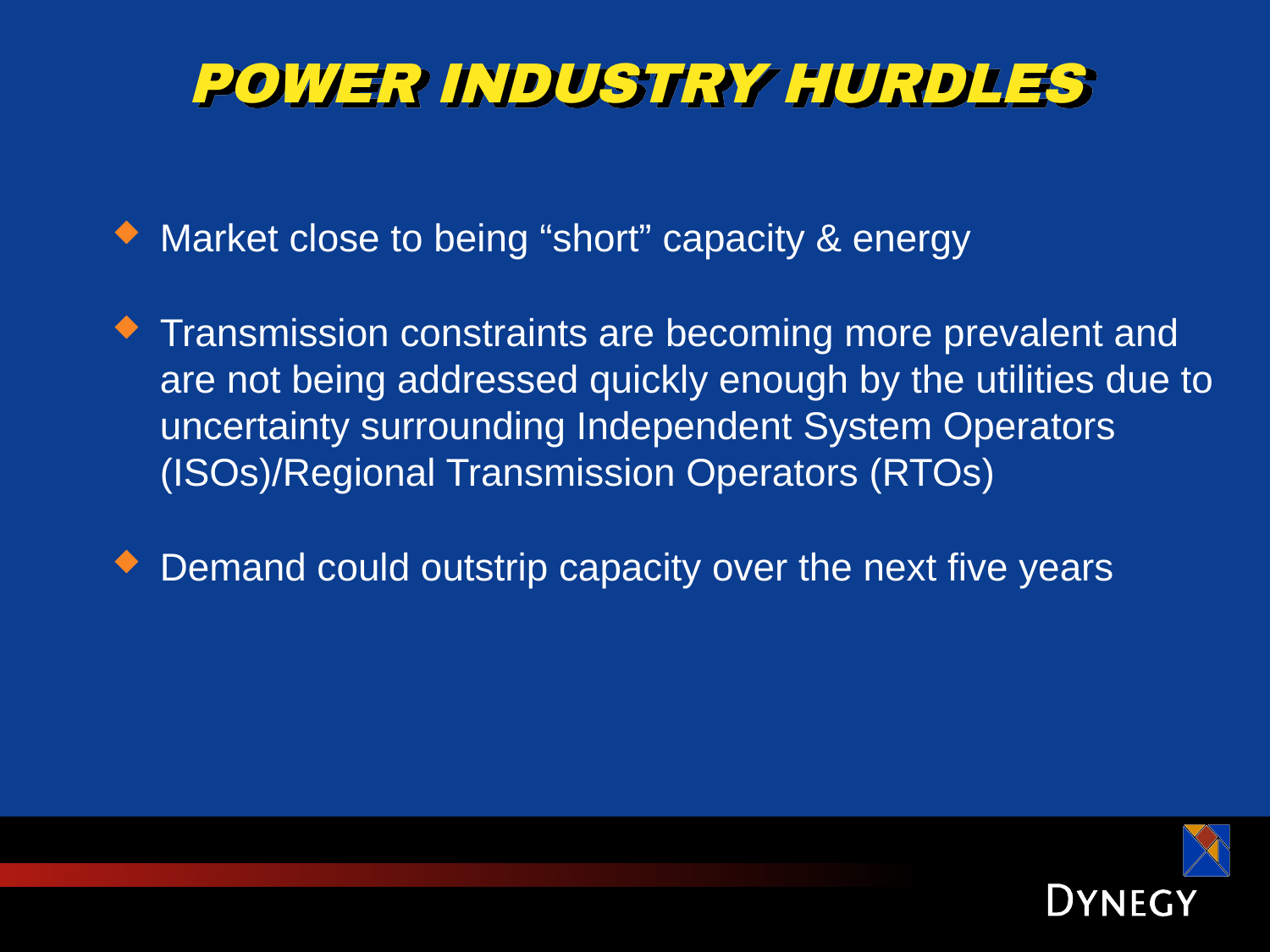

# POWER INDUSTRY HURDLES
Market close to being “short” capacity & energy
Transmission constraints are becoming more prevalent and are not being addressed quickly enough by the utilities due to uncertainty surrounding Independent System Operators (ISOs)/Regional Transmission Operators (RTOs)
Demand could outstrip capacity over the next five years